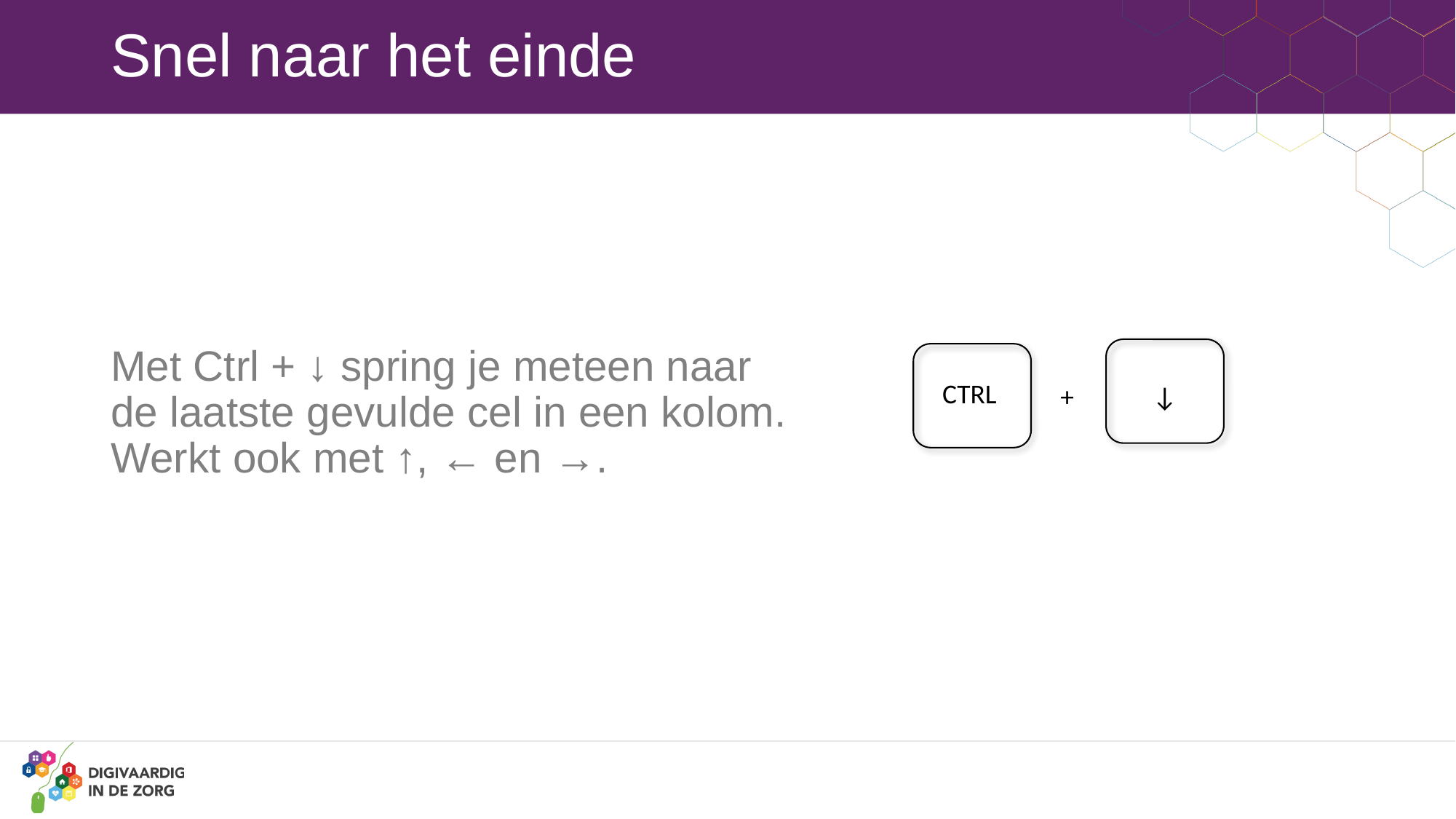

# Snel naar het einde
Met Ctrl + ↓ spring je meteen naar de laatste gevulde cel in een kolom. Werkt ook met ↑, ← en →.

CTRL
   +
↓